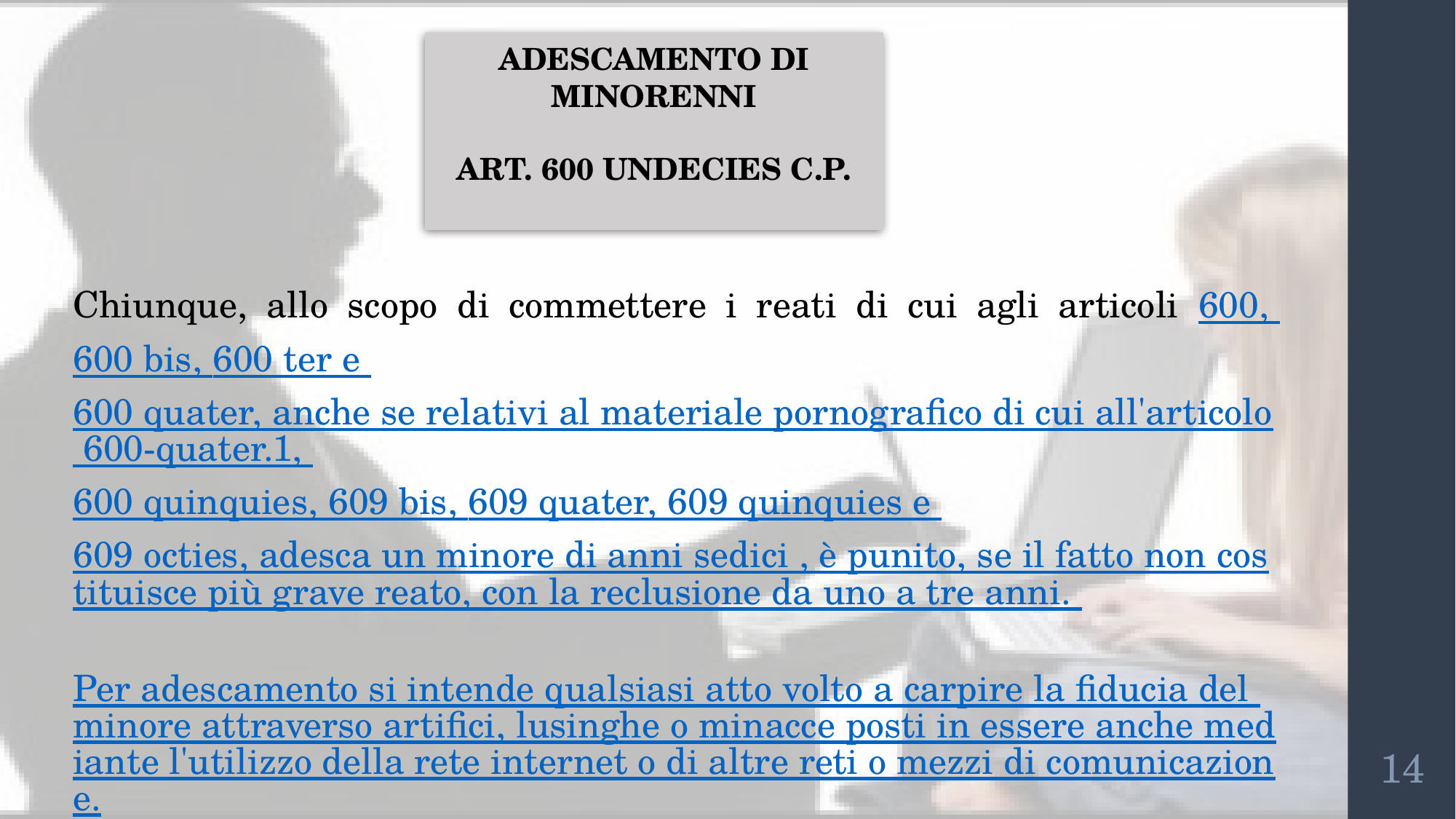

ADESCAMENTO DI MINORENNI

ART. 600 UNDECIES C.P.

Chiunque, allo scopo di commettere i reati di cui agli articoli 600, 600 bis, 600 ter e 600 quater, anche se relativi al materiale pornografico di cui all'articolo 600-quater.1, 600 quinquies, 609 bis, 609 quater, 609 quinquies e 609 octies, adesca un minore di anni sedici , è punito, se il fatto non costituisce più grave reato, con la reclusione da uno a tre anni.

Per adescamento si intende qualsiasi atto volto a carpire la fiducia del minore attraverso artifici, lusinghe o minacce posti in essere anche mediante l'utilizzo della rete internet o di altre reti o mezzi di comunicazione.
14